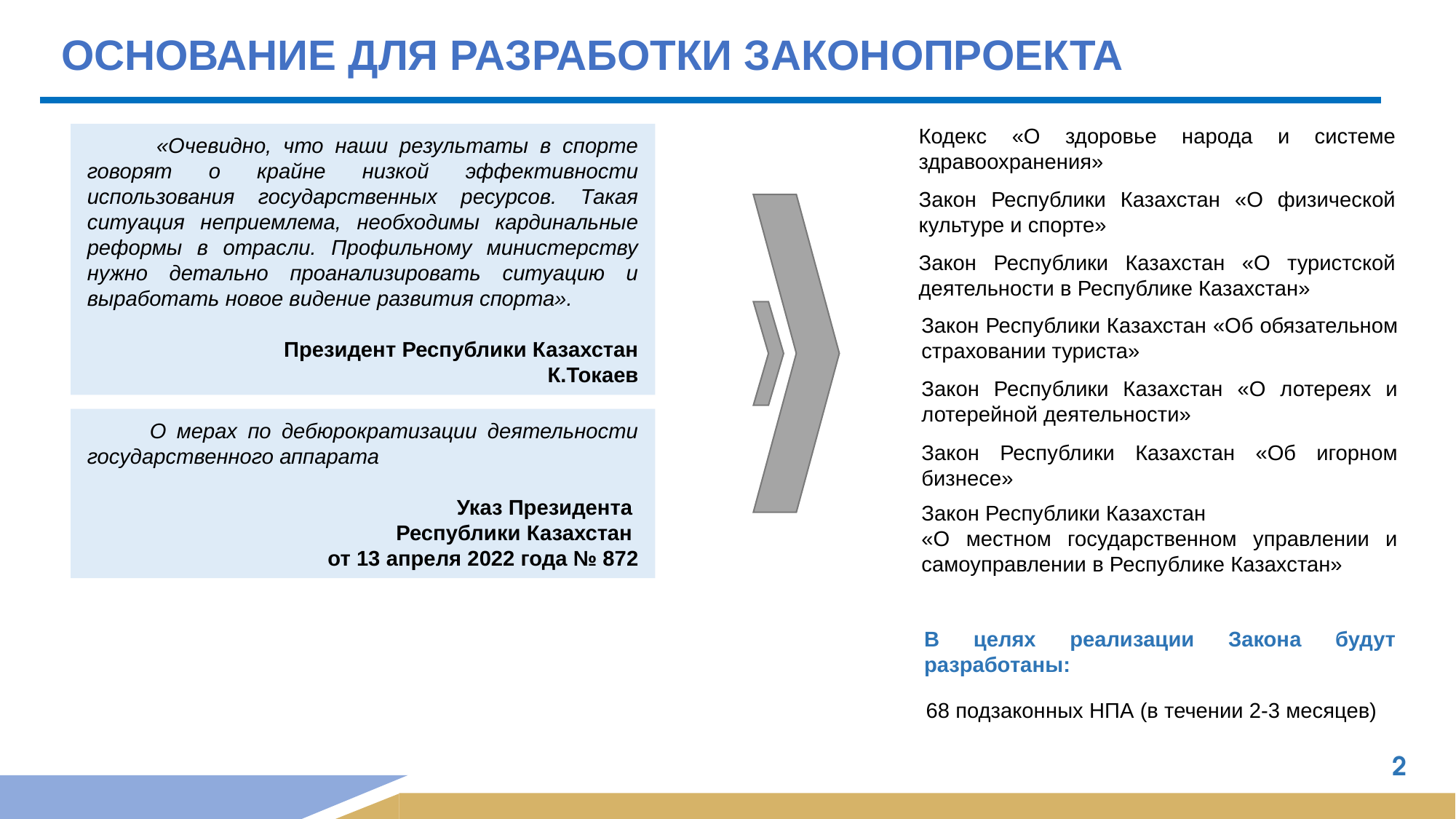

ОСНОВАНИЕ ДЛЯ РАЗРАБОТКИ ЗАКОНОПРОЕКТА
Кодекс «О здоровье народа и системе здравоохранения»
      «Очевидно, что наши результаты в спорте говорят о крайне низкой эффективности использования государственных ресурсов. Такая ситуация неприемлема, необходимы кардинальные реформы в отрасли. Профильному министерству нужно детально проанализировать ситуацию и выработать новое видение развития спорта».

Президент Республики Казахстан
К.Токаев
Закон Республики Казахстан «О физической культуре и спорте»

Закон Республики Казахстан «О туристской деятельности в Республике Казахстан»

Закон Республики Казахстан «Об обязательном страховании туриста»
Закон Республики Казахстан «О лотереях и лотерейной деятельности»
      О мерах по дебюрократизации деятельности государственного аппарата

Указ Президента
Республики Казахстан
от 13 апреля 2022 года № 872
Закон Республики Казахстан «Об игорном бизнесе»
Закон Республики Казахстан
«О местном государственном управлении и самоуправлении в Республике Казахстан»
В целях реализации Закона будут разработаны:
68 подзаконных НПА (в течении 2-3 месяцев)
2